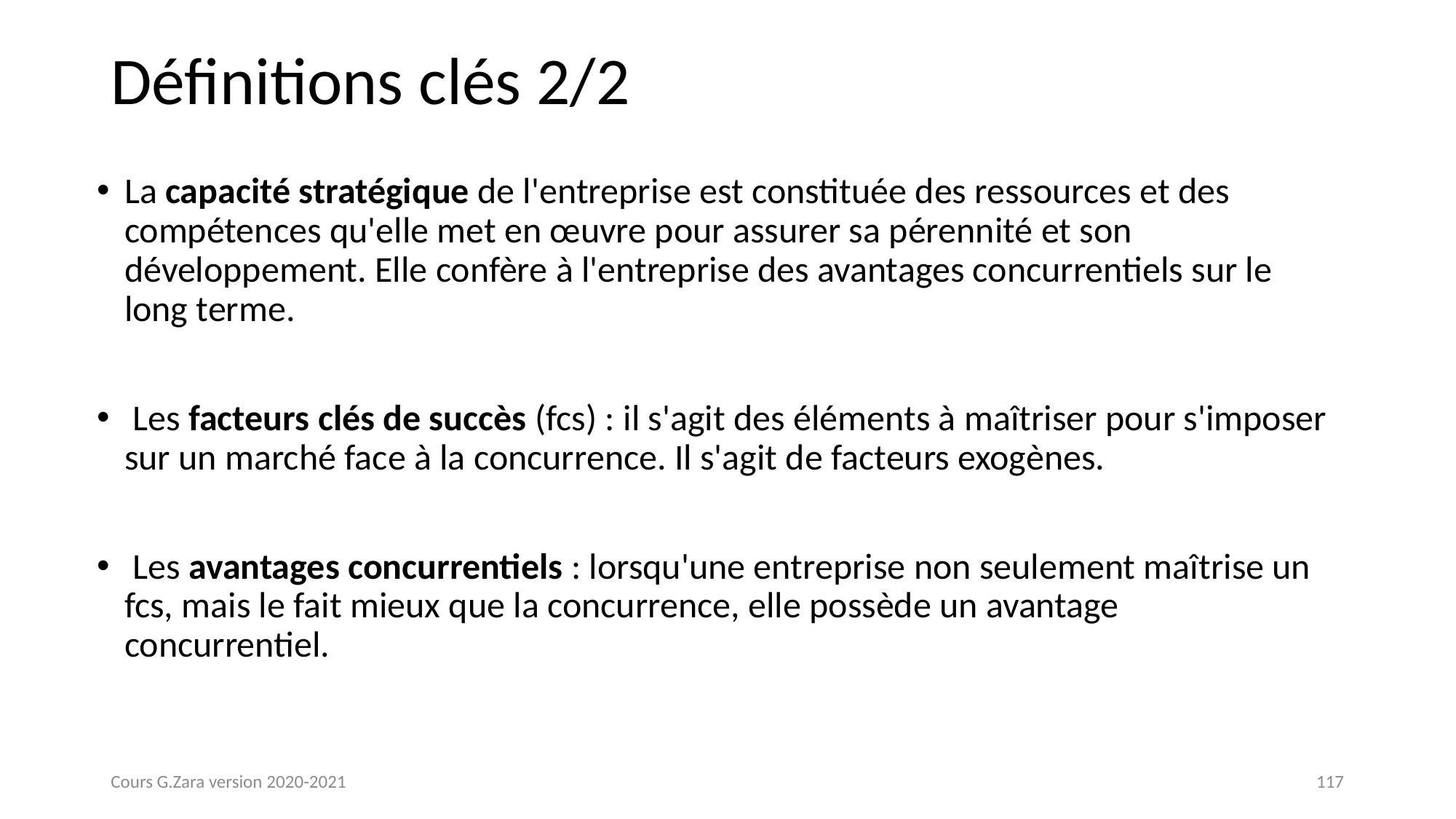

# Définitions clés 2/2
La capacité stratégique de l'entreprise est constituée des ressources et des compétences qu'elle met en œuvre pour assurer sa pérennité et son développement. Elle confère à l'entreprise des avantages concurrentiels sur le long terme.

 Les facteurs clés de succès (fcs) : il s'agit des éléments à maîtriser pour s'imposer sur un marché face à la concurrence. Il s'agit de facteurs exogènes.

 Les avantages concurrentiels : lorsqu'une entreprise non seulement maîtrise un fcs, mais le fait mieux que la concurrence, elle possède un avantage concurrentiel.

Cours G.Zara version 2020-2021
117